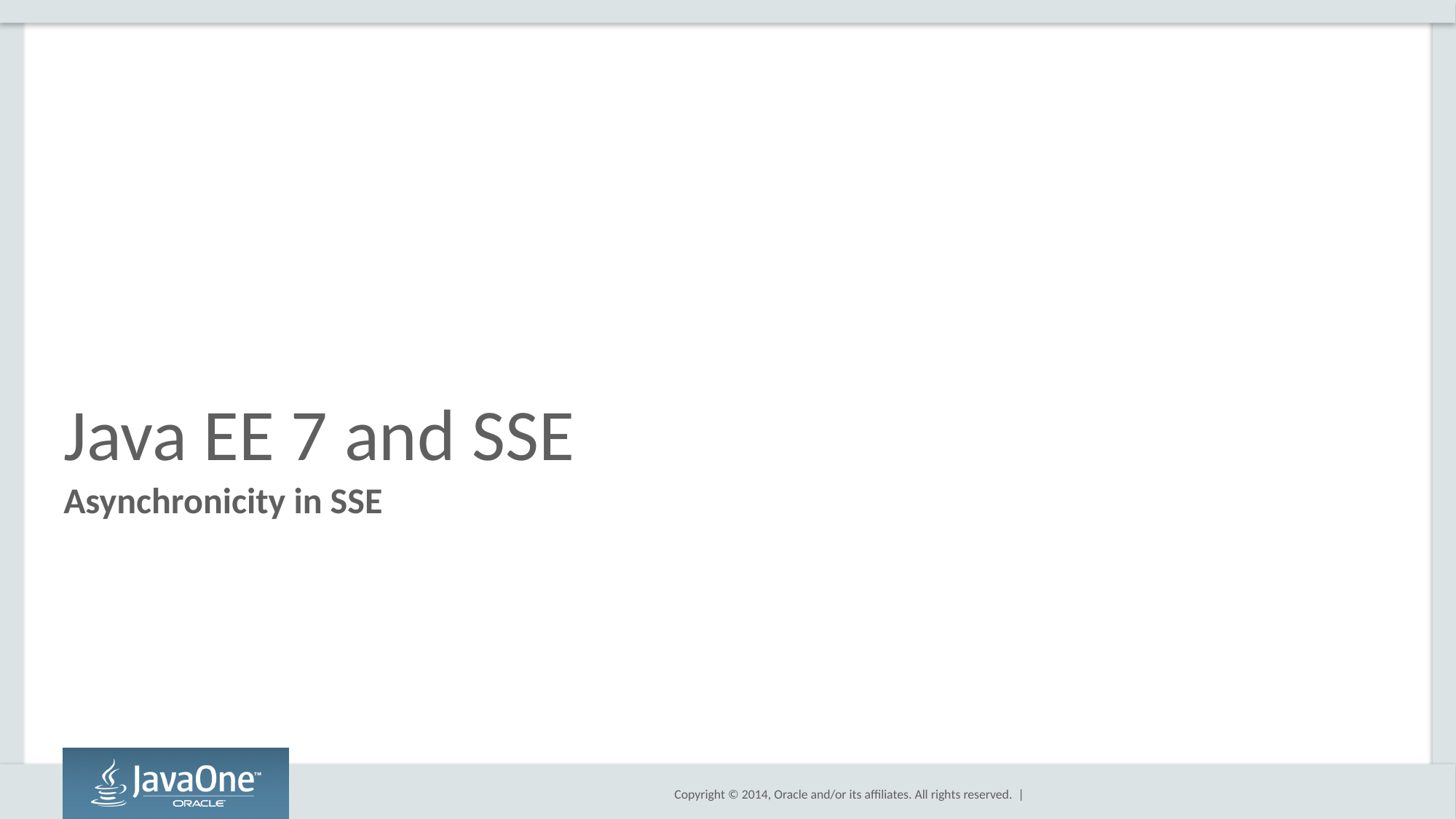

# Java EE 7 and SSE
Asynchronicity in SSE